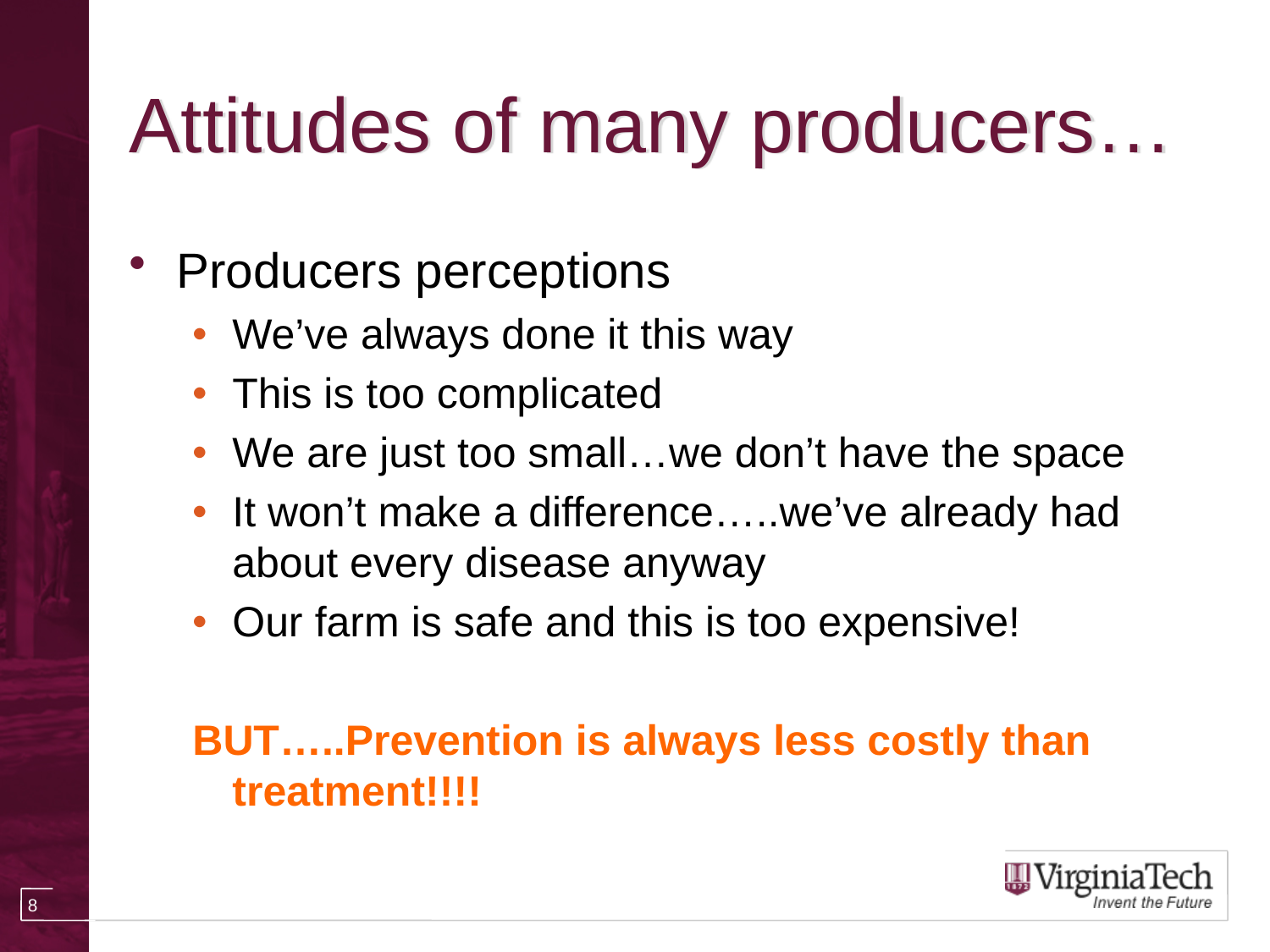

# Attitudes of many producers…
Producers perceptions
We’ve always done it this way
This is too complicated
We are just too small…we don’t have the space
It won’t make a difference…..we’ve already had about every disease anyway
Our farm is safe and this is too expensive!

BUT…..Prevention is always less costly than treatment!!!!
8